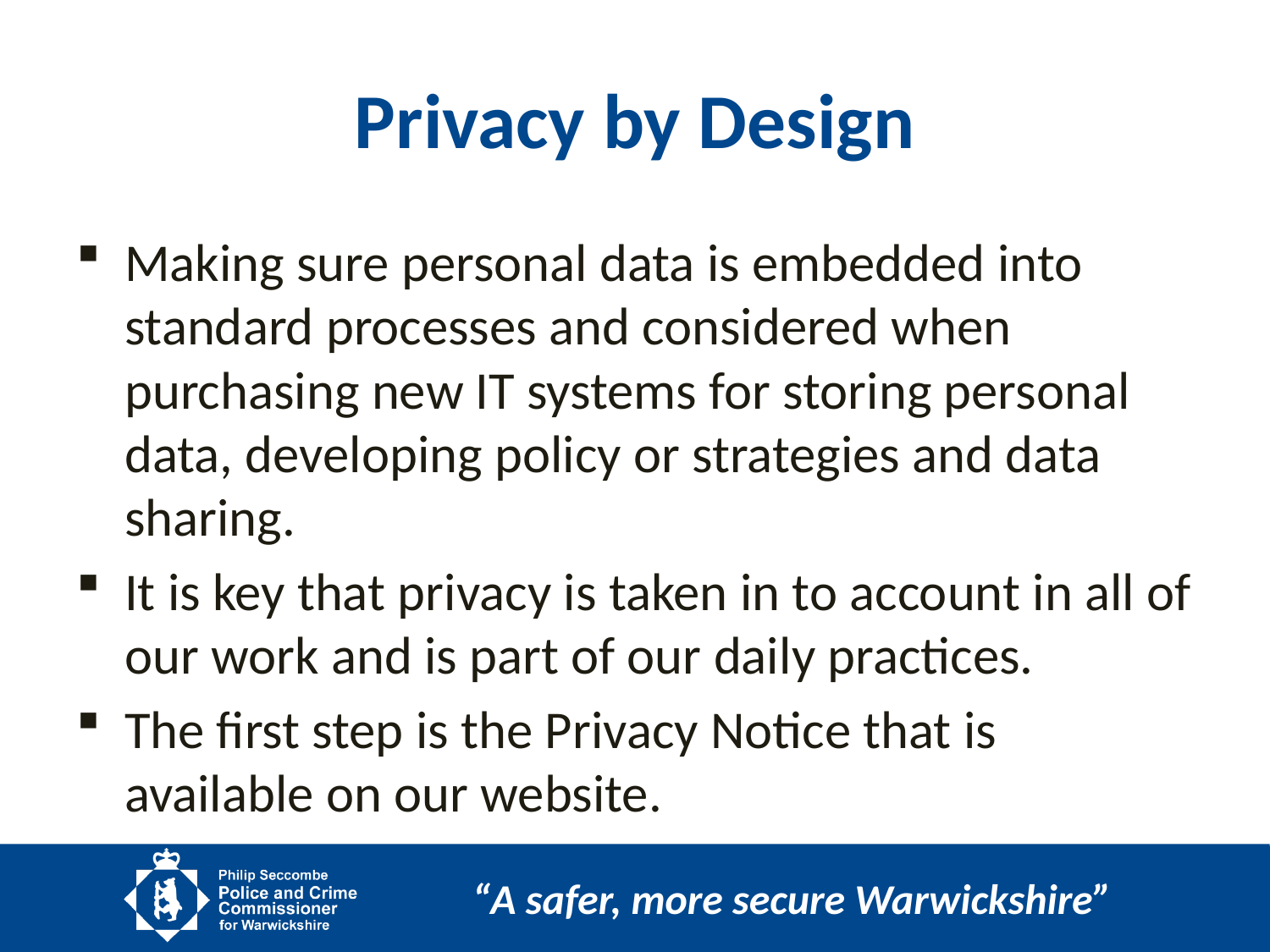

# Privacy by Design
Making sure personal data is embedded into standard processes and considered when purchasing new IT systems for storing personal data, developing policy or strategies and data sharing.
It is key that privacy is taken in to account in all of our work and is part of our daily practices.
The first step is the Privacy Notice that is available on our website.